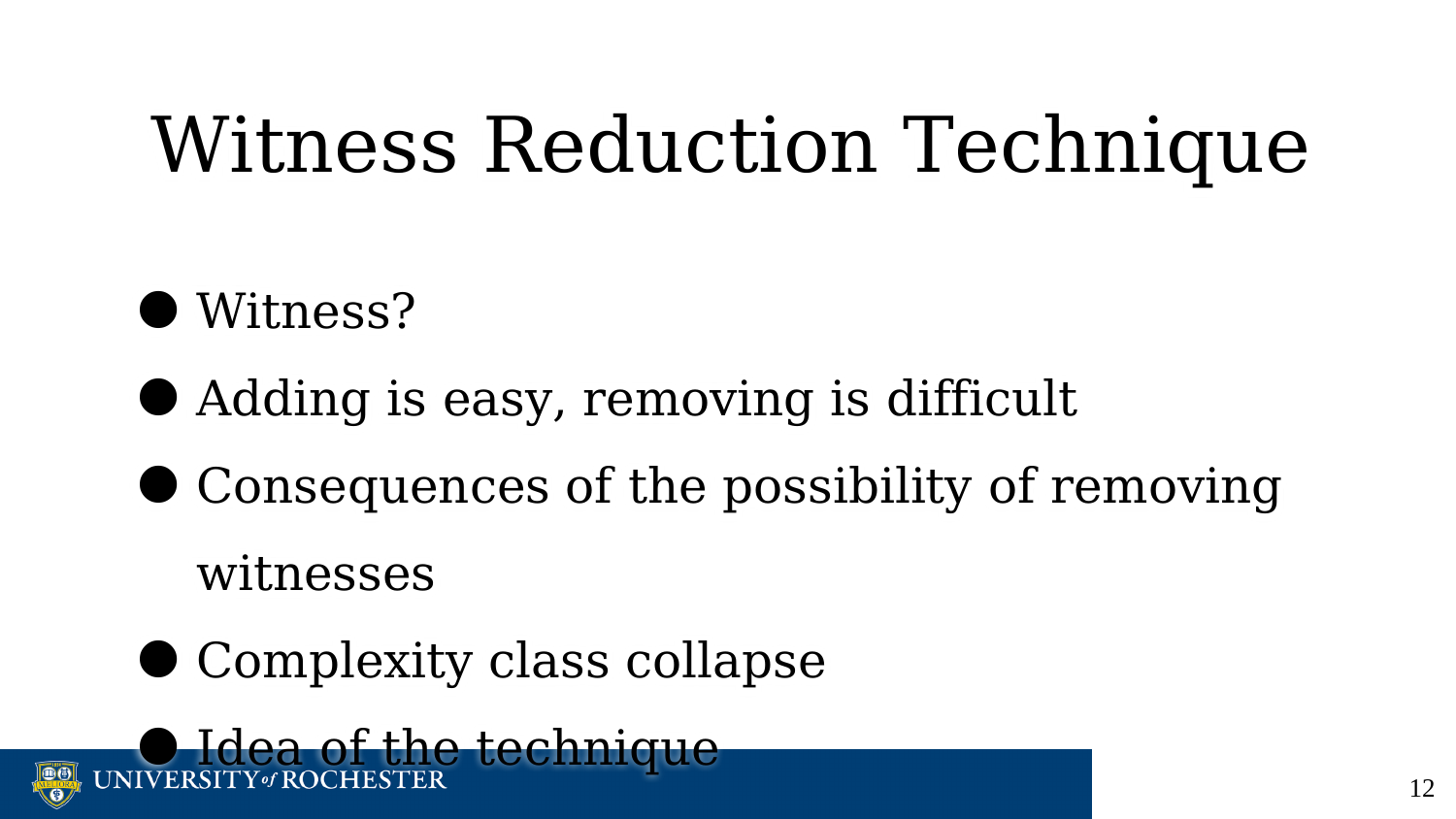

# Witness Reduction Technique
Witness?
Adding is easy, removing is difficult
Consequences of the possibility of removing witnesses
Complexity class collapse
Idea of the technique
12